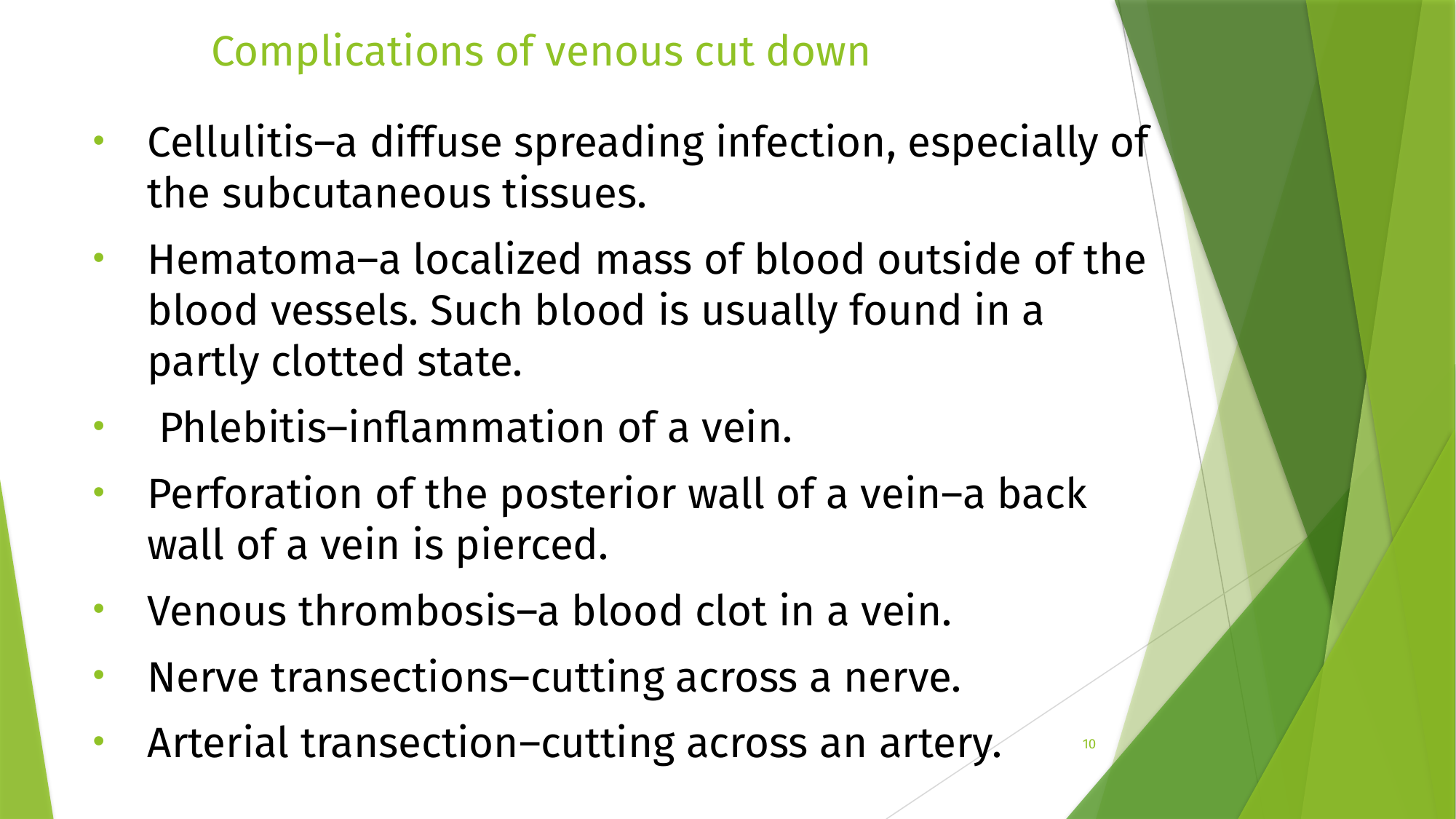

# Complications of venous cut down
Cellulitis–a diffuse spreading infection, especially of the subcutaneous tissues.
Hematoma–a localized mass of blood outside of the blood vessels. Such blood is usually found in a partly clotted state.
 Phlebitis–inflammation of a vein.
Perforation of the posterior wall of a vein–a back wall of a vein is pierced.
Venous thrombosis–a blood clot in a vein.
Nerve transections–cutting across a nerve.
Arterial transection–cutting across an artery.

10